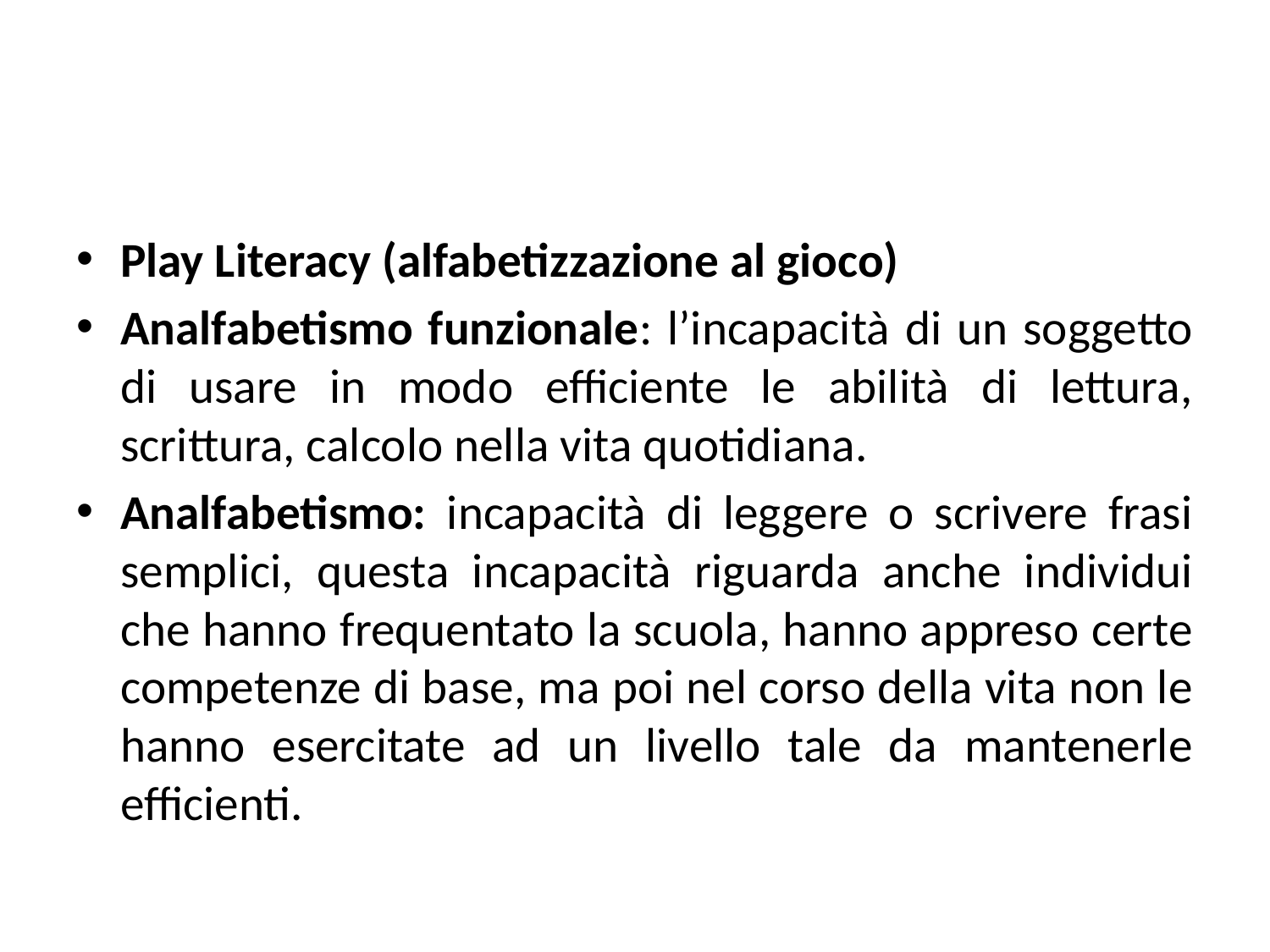

Play Literacy (alfabetizzazione al gioco)
Analfabetismo funzionale: l’incapacità di un soggetto di usare in modo efficiente le abilità di lettura, scrittura, calcolo nella vita quotidiana.
Analfabetismo: incapacità di leggere o scrivere frasi semplici, questa incapacità riguarda anche individui che hanno frequentato la scuola, hanno appreso certe competenze di base, ma poi nel corso della vita non le hanno esercitate ad un livello tale da mantenerle efficienti.